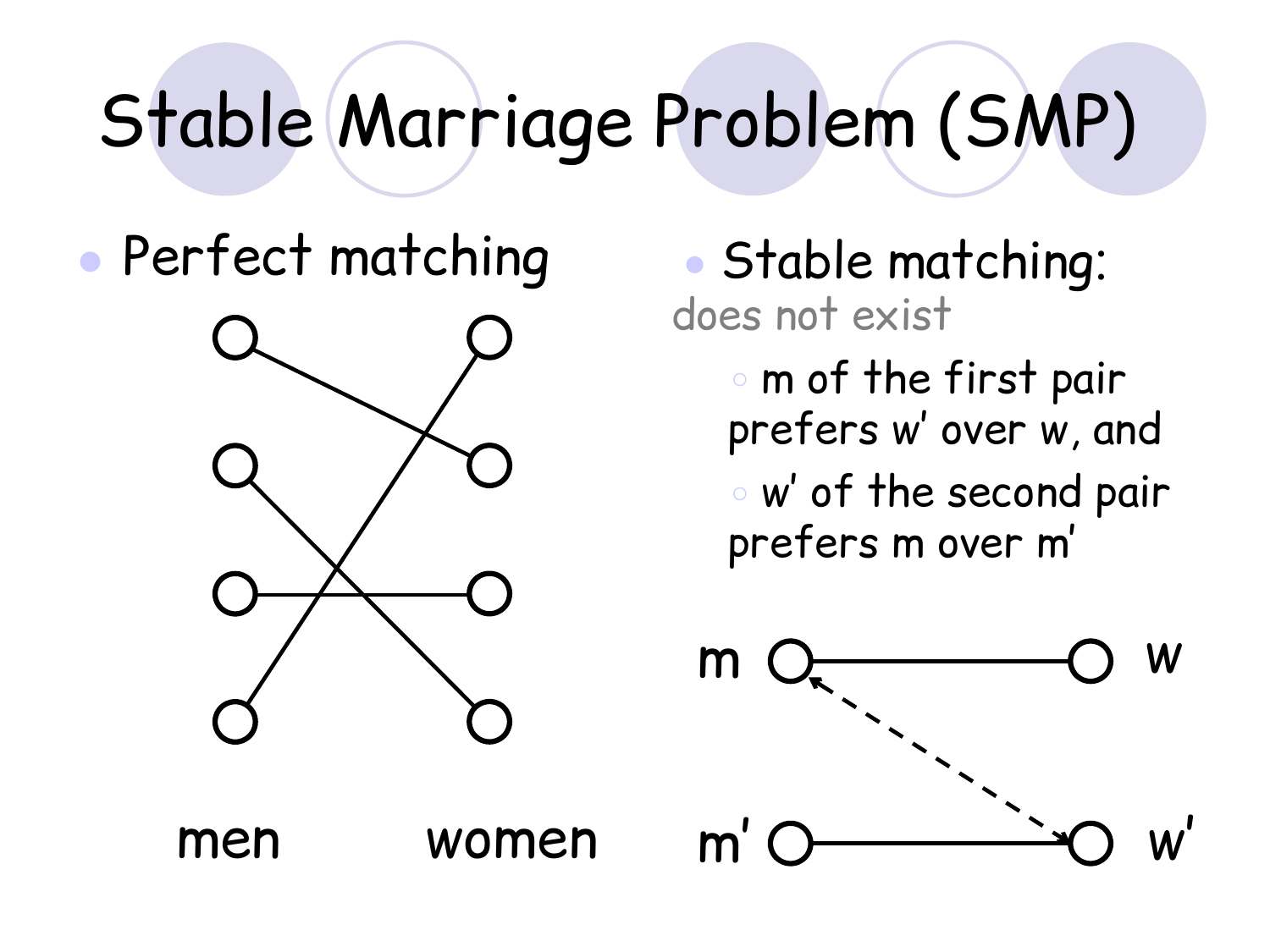

# Stable Marriage Problem (SMP)
 Stable matching: does not exist
 m of the first pair prefers w’ over w, and
 w’ of the second pair prefers m over m’
Perfect matching

w
m

women
men
w’
m’